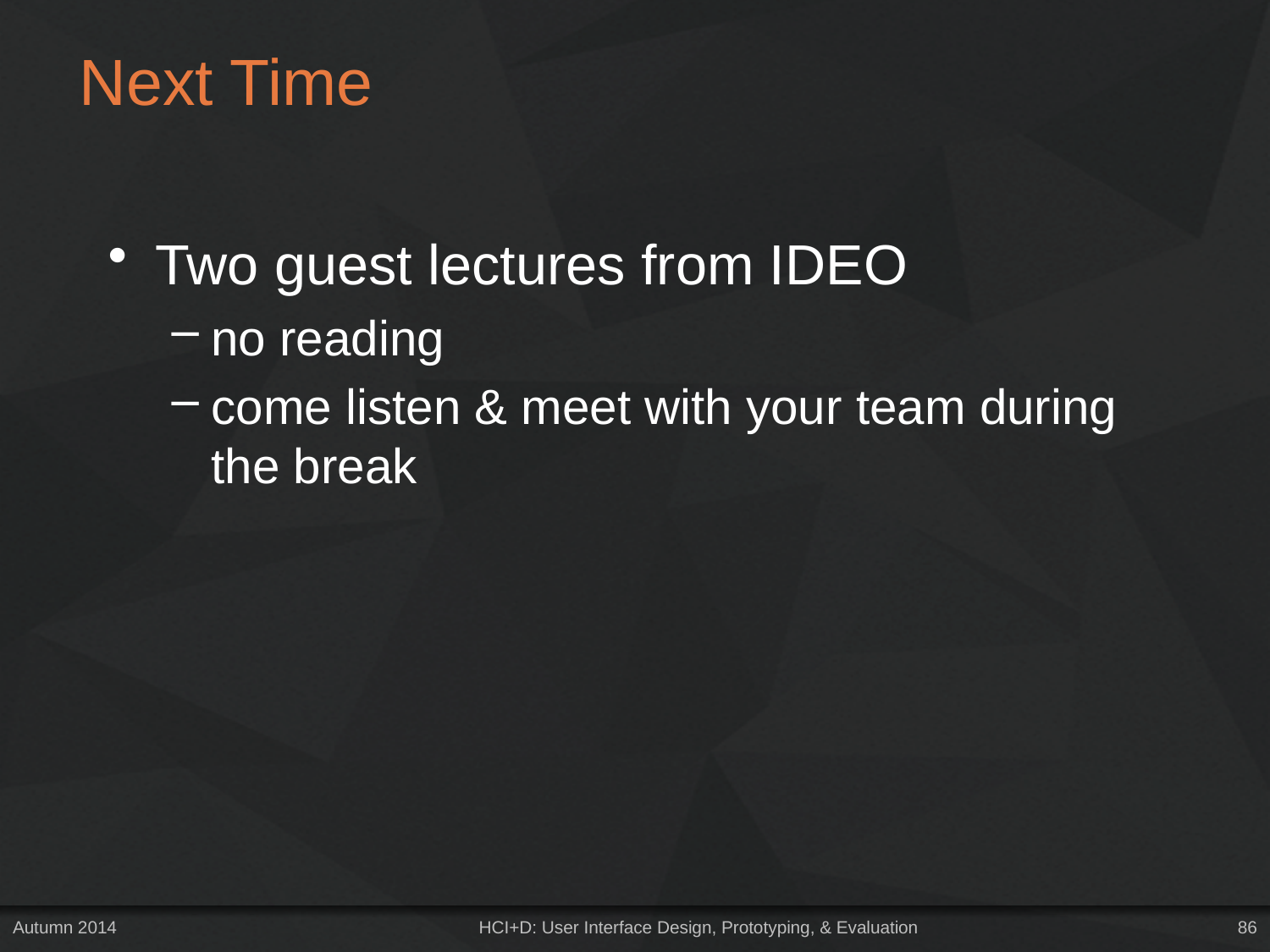

# Next Time
Two guest lectures from IDEO
no reading
come listen & meet with your team during the break
Autumn 2014
HCI+D: User Interface Design, Prototyping, & Evaluation
86